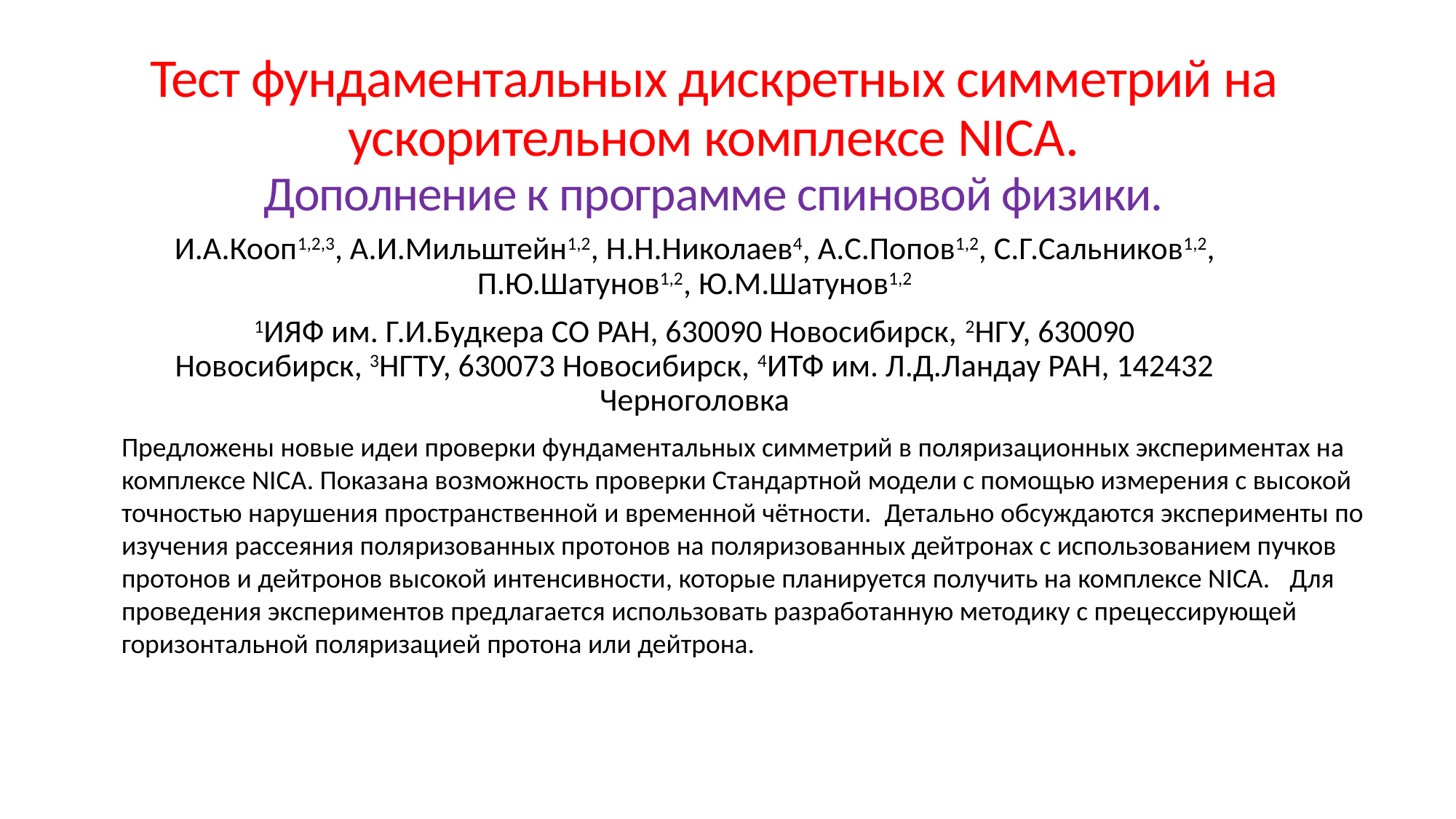

# Тест фундаментальных дискретных симметрий на ускорительном комплексе NICA. Дополнение к программе спиновой физики.
И.А.Кооп1,2,3, А.И.Мильштейн1,2, Н.Н.Николаев4, А.С.Попов1,2, С.Г.Сальников1,2, П.Ю.Шатунов1,2, Ю.М.Шатунов1,2
1ИЯФ им. Г.И.Будкера СО РАН, 630090 Новосибирск, 2НГУ, 630090 Новосибирск, 3НГТУ, 630073 Новосибирск, 4ИТФ им. Л.Д.Ландау РАН, 142432 Черноголовка
Предложены новые идеи проверки фундаментальных симметрий в поляризационных экспериментах на комплексе NICA. Показана возможность проверки Стандартной модели с помощью измерения с высокой точностью нарушения пространственной и временной чётности.  Детально обсуждаются эксперименты по изучения рассеяния поляризованных протонов на поляризованных дейтронах с использованием пучков протонов и дейтронов высокой интенсивности, которые планируется получить на комплексе NICA.   Для проведения экспериментов предлагается использовать разработанную методику с прецессирующей горизонтальной поляризацией протона или дейтрона.